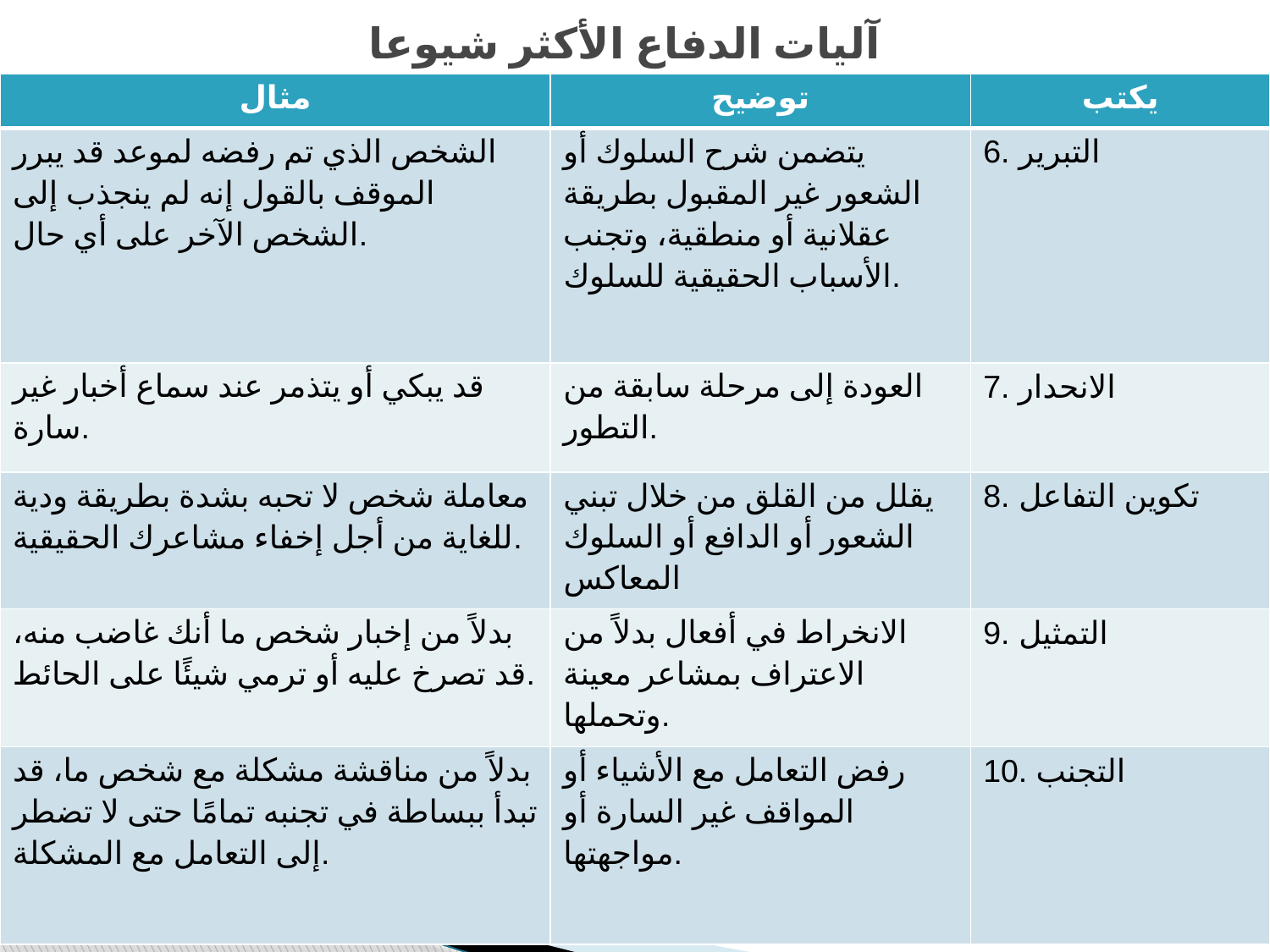

# آليات الدفاع الأكثر شيوعا
| مثال | توضيح | يكتب |
| --- | --- | --- |
| الشخص الذي تم رفضه لموعد قد يبرر الموقف بالقول إنه لم ينجذب إلى الشخص الآخر على أي حال. | يتضمن شرح السلوك أو الشعور غير المقبول بطريقة عقلانية أو منطقية، وتجنب الأسباب الحقيقية للسلوك. | 6. التبرير |
| قد يبكي أو يتذمر عند سماع أخبار غير سارة. | العودة إلى مرحلة سابقة من التطور. | 7. الانحدار |
| معاملة شخص لا تحبه بشدة بطريقة ودية للغاية من أجل إخفاء مشاعرك الحقيقية. | يقلل من القلق من خلال تبني الشعور أو الدافع أو السلوك المعاكس | 8. تكوين التفاعل |
| بدلاً من إخبار شخص ما أنك غاضب منه، قد تصرخ عليه أو ترمي شيئًا على الحائط. | الانخراط في أفعال بدلاً من الاعتراف بمشاعر معينة وتحملها. | 9. التمثيل |
| بدلاً من مناقشة مشكلة مع شخص ما، قد تبدأ ببساطة في تجنبه تمامًا حتى لا تضطر إلى التعامل مع المشكلة. | رفض التعامل مع الأشياء أو المواقف غير السارة أو مواجهتها. | 10. التجنب |